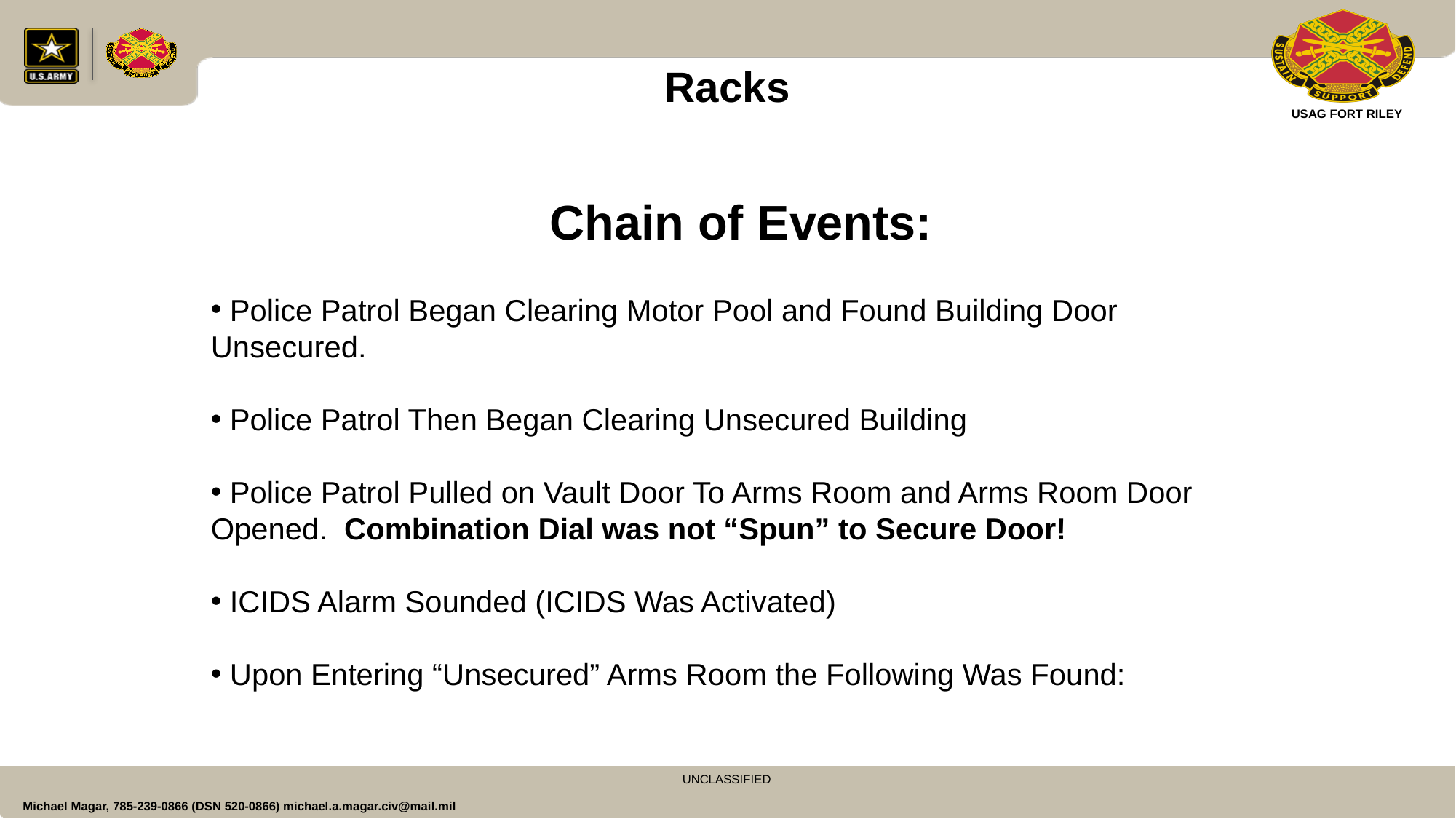

Racks
Chain of Events:
 Police Patrol Began Clearing Motor Pool and Found Building Door Unsecured.

 Police Patrol Then Began Clearing Unsecured Building

 Police Patrol Pulled on Vault Door To Arms Room and Arms Room Door Opened.  Combination Dial was not “Spun” to Secure Door!

 ICIDS Alarm Sounded (ICIDS Was Activated)

 Upon Entering “Unsecured” Arms Room the Following Was Found: